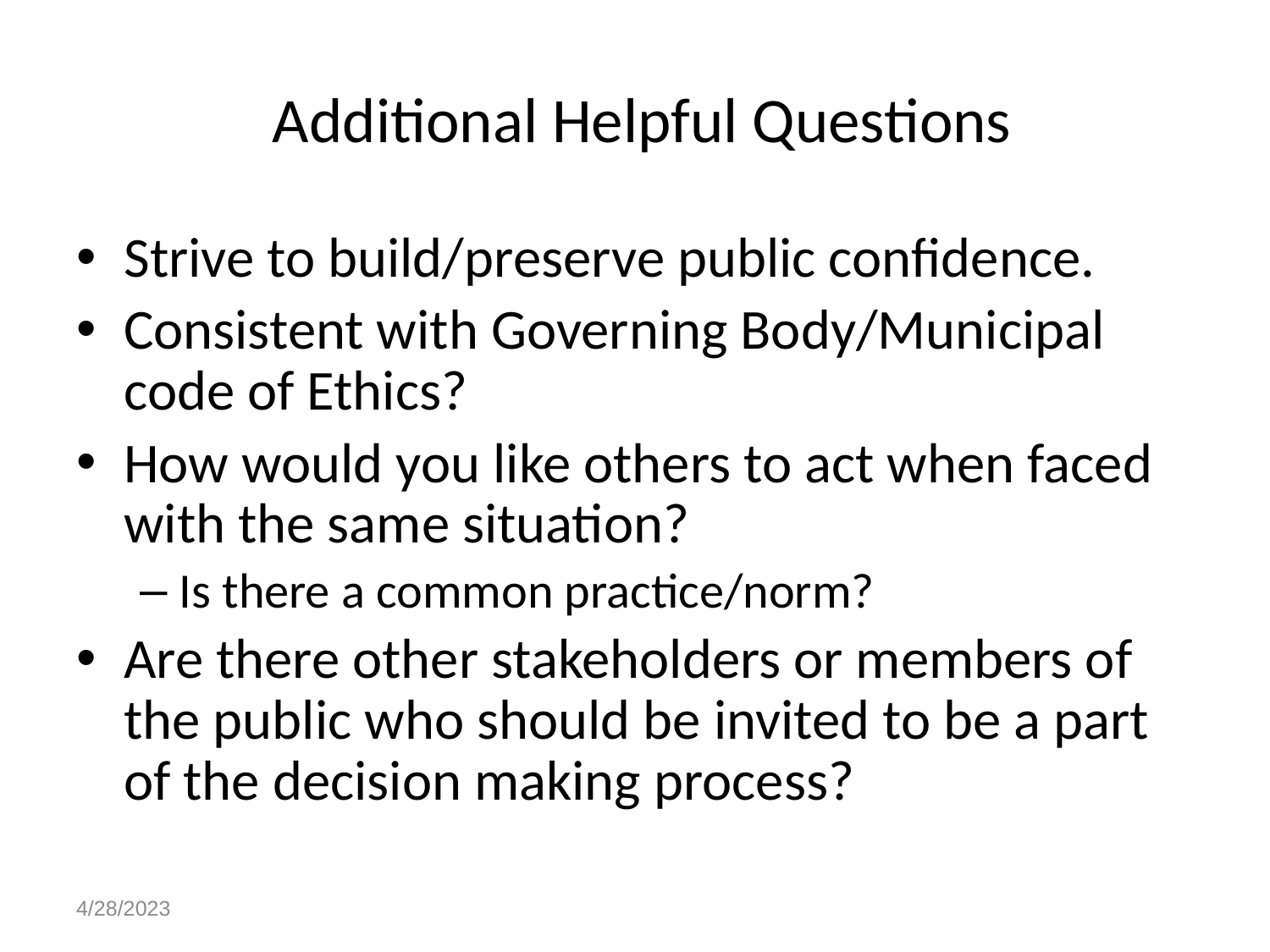

# Additional Helpful Questions
Strive to build/preserve public confidence.
Consistent with Governing Body/Municipal code of Ethics?
How would you like others to act when faced with the same situation?
Is there a common practice/norm?
Are there other stakeholders or members of the public who should be invited to be a part of the decision making process?

4/28/2023